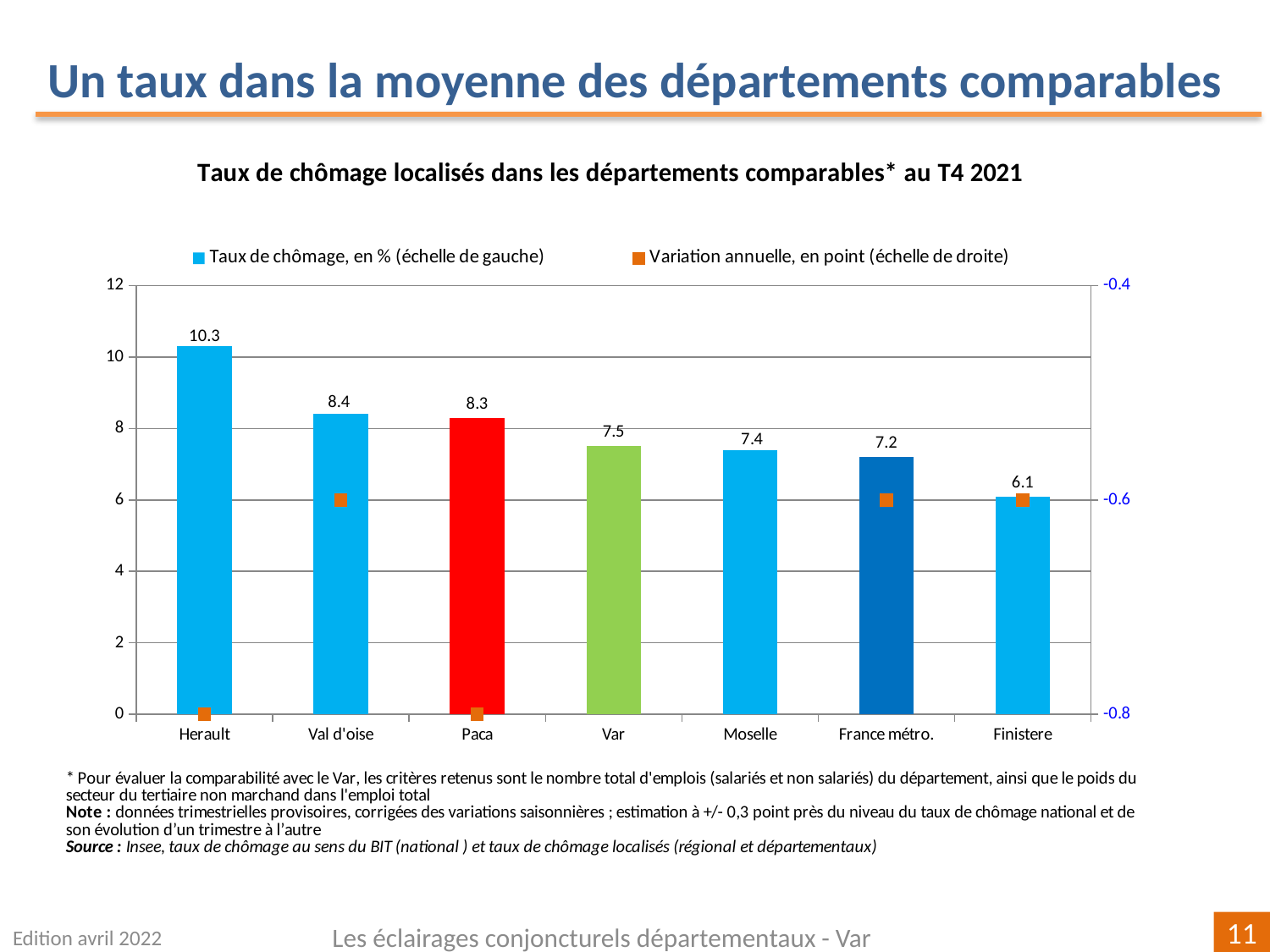

Un taux dans la moyenne des départements comparables

### Chart

| Category |  |  |
|---|---|---|
| Herault | 10.3 | -0.7999999999999989 |
| Val d'oise | 8.4 | -0.5999999999999996 |
| Paca | 8.3 | -0.7999999999999989 |
| Var | 7.5 | -0.8000000000000007 |
| Moselle | 7.4 | -0.39999999999999947 |
| France métro. | 7.2 | -0.5999999999999996 |
| Finistere | 6.1 | -0.6000000000000005 |
Edition avril 2022
Les éclairages conjoncturels départementaux - Var
11